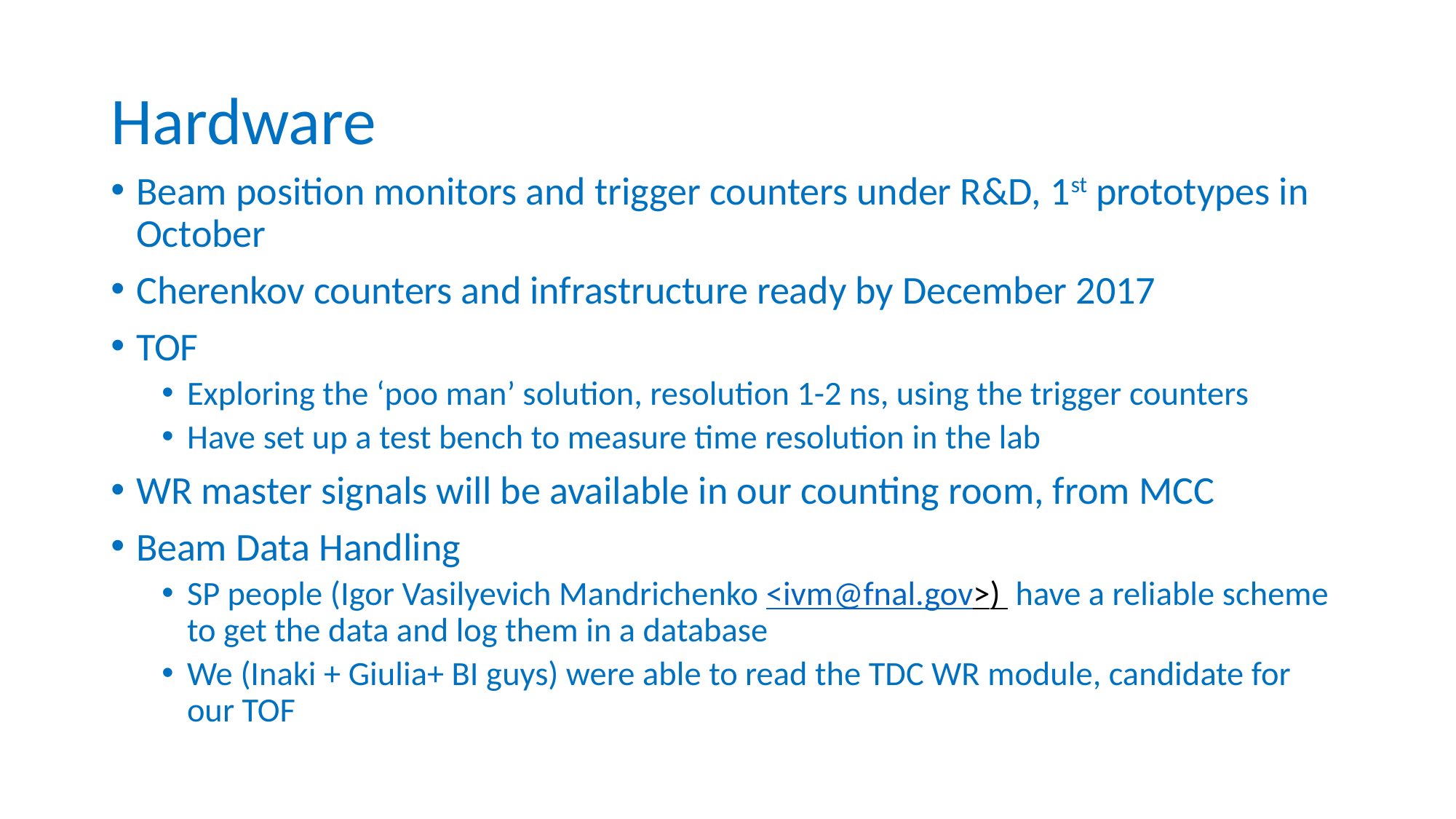

# Hardware
Beam position monitors and trigger counters under R&D, 1st prototypes in October
Cherenkov counters and infrastructure ready by December 2017
TOF
Exploring the ‘poo man’ solution, resolution 1-2 ns, using the trigger counters
Have set up a test bench to measure time resolution in the lab
WR master signals will be available in our counting room, from MCC
Beam Data Handling
SP people (Igor Vasilyevich Mandrichenko <ivm@fnal.gov>)  have a reliable scheme to get the data and log them in a database
We (Inaki + Giulia+ BI guys) were able to read the TDC WR module, candidate for our TOF